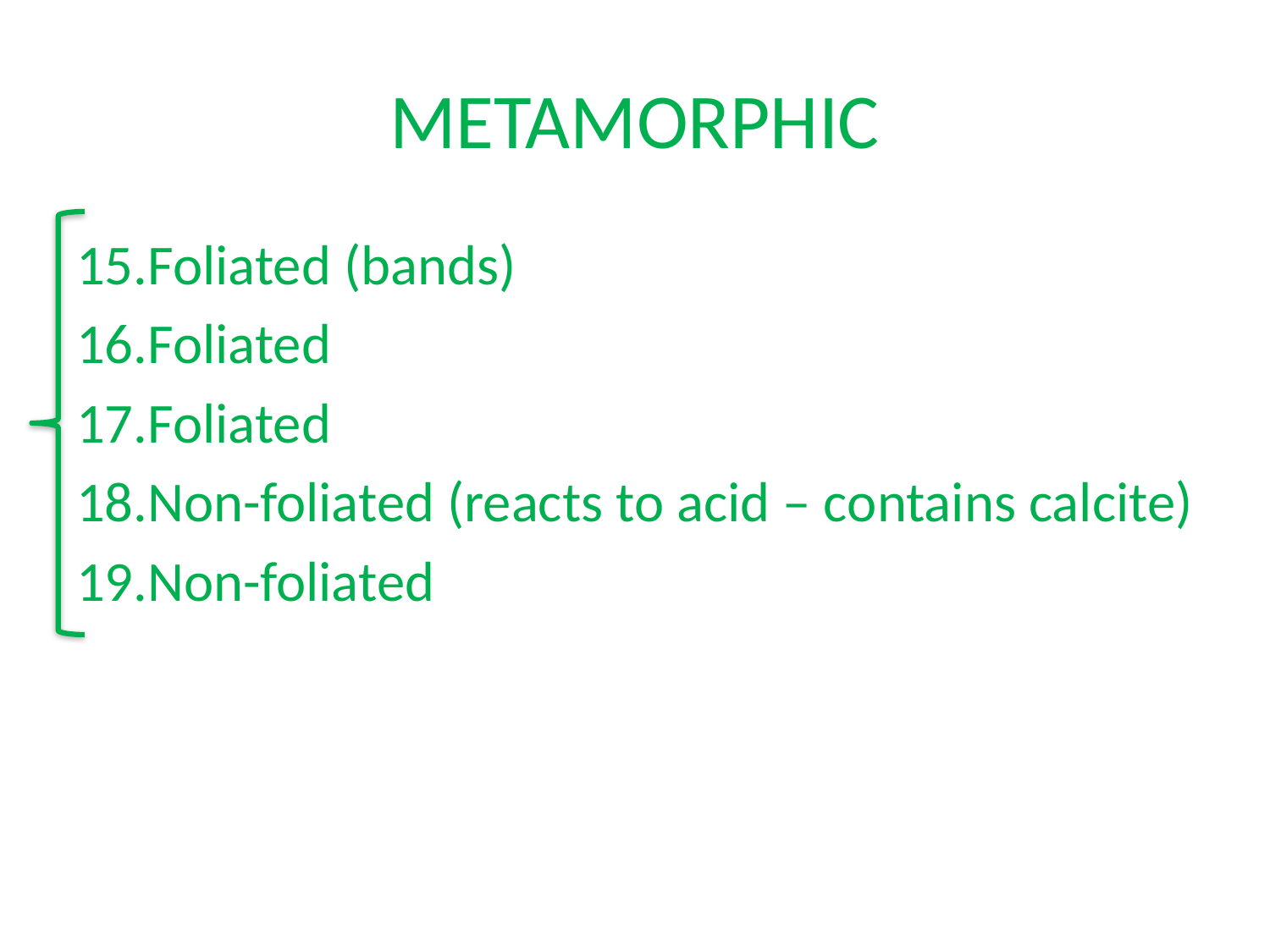

# METAMORPHIC

Foliated (bands)
Foliated
Foliated
Non-foliated (reacts to acid – contains calcite)
Non-foliated